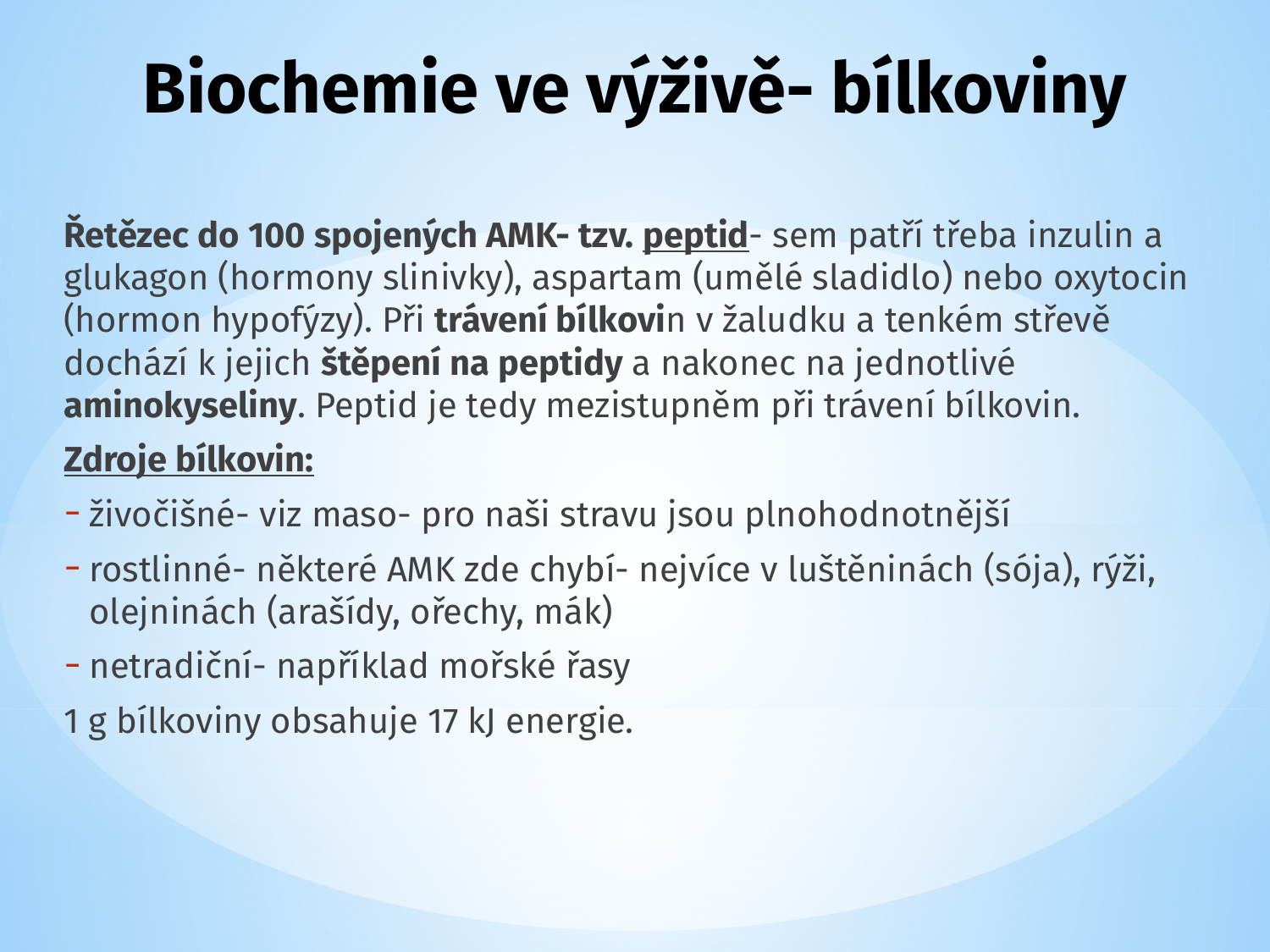

# Biochemie ve výživě- bílkoviny
Řetězec do 100 spojených AMK- tzv. peptid- sem patří třeba inzulin a glukagon (hormony slinivky), aspartam (umělé sladidlo) nebo oxytocin (hormon hypofýzy). Při trávení bílkovin v žaludku a tenkém střevě dochází k jejich štěpení na peptidy a nakonec na jednotlivé aminokyseliny. Peptid je tedy mezistupněm při trávení bílkovin.
Zdroje bílkovin:
živočišné- viz maso- pro naši stravu jsou plnohodnotnější
rostlinné- některé AMK zde chybí- nejvíce v luštěninách (sója), rýži, olejninách (arašídy, ořechy, mák)
netradiční- například mořské řasy
1 g bílkoviny obsahuje 17 kJ energie.